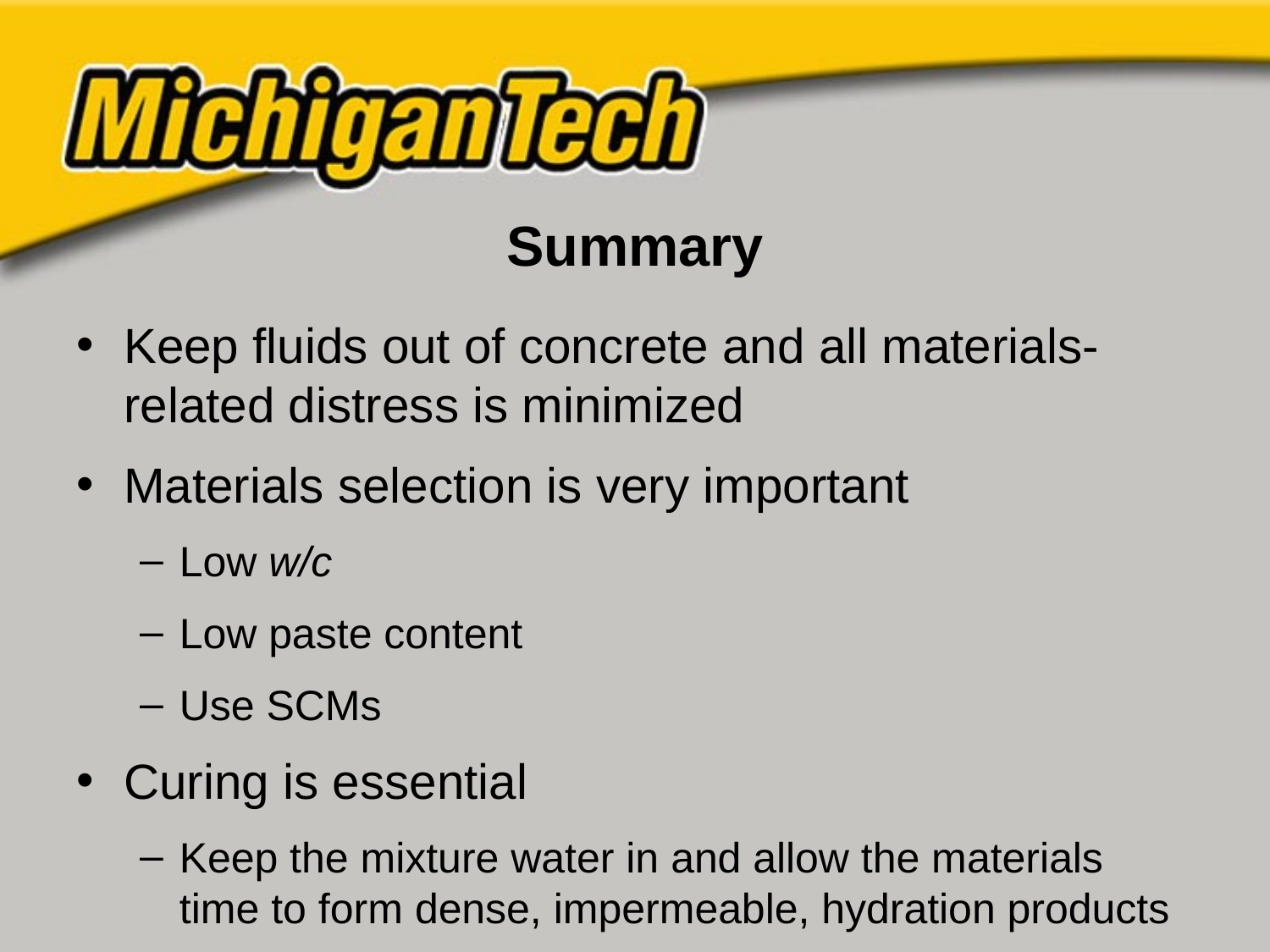

# Summary
Keep fluids out of concrete and all materials-related distress is minimized
Materials selection is very important
Low w/c
Low paste content
Use SCMs
Curing is essential
Keep the mixture water in and allow the materials time to form dense, impermeable, hydration products